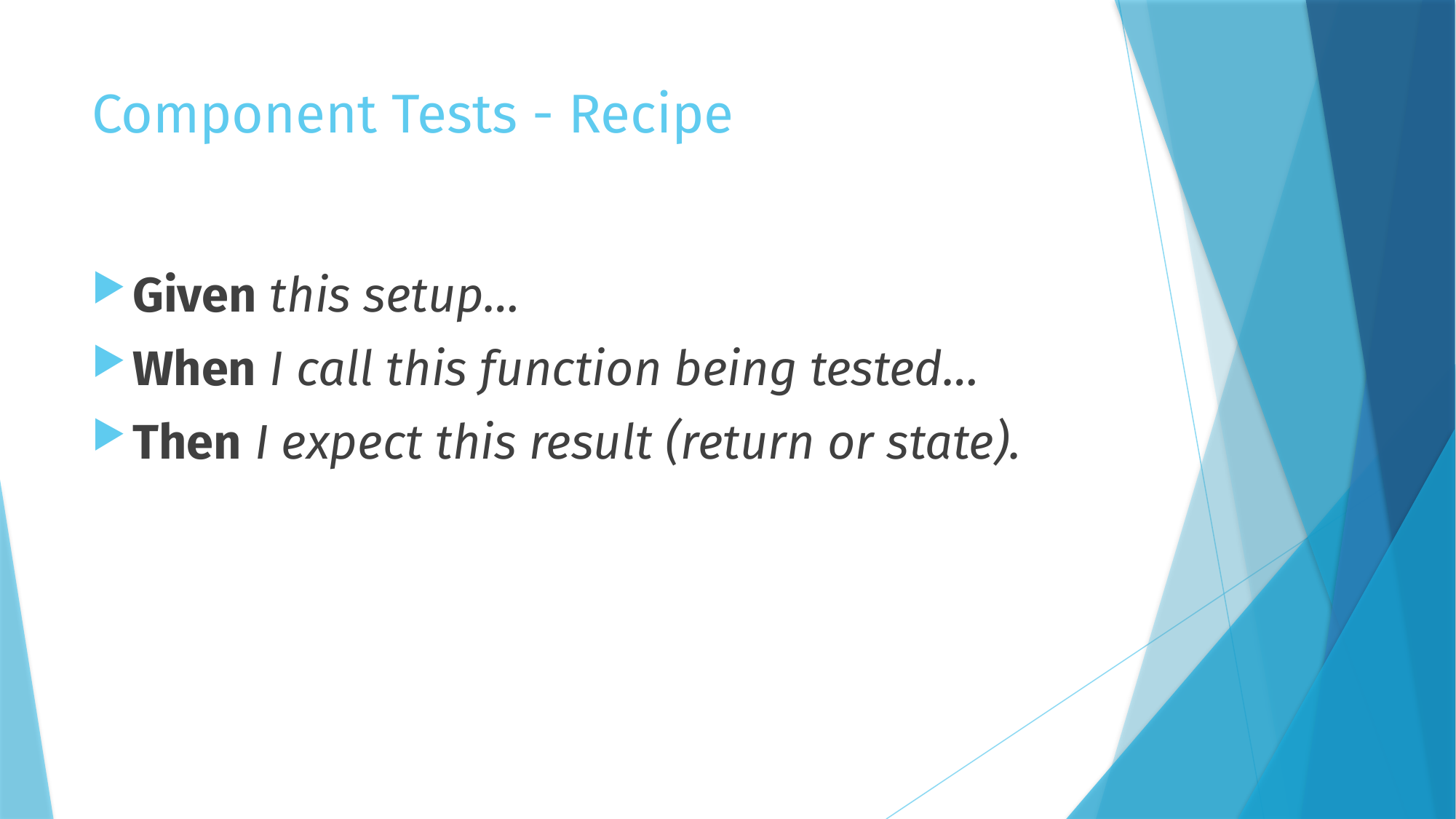

# Component Tests - Recipe
Given this setup…
When I call this function being tested…
Then I expect this result (return or state).